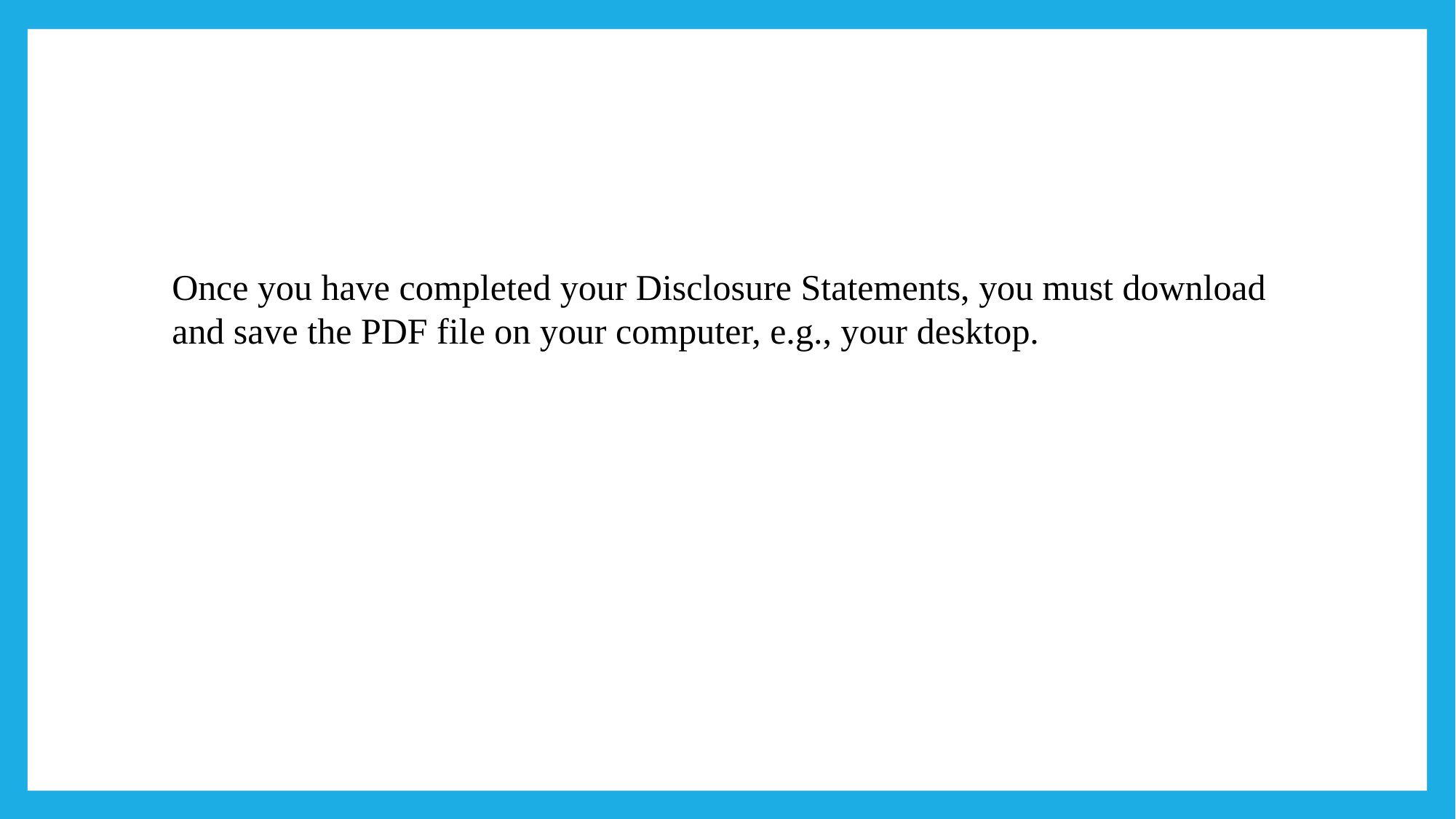

Once you have completed your Disclosure Statements, you must download and save the PDF file on your computer, e.g., your desktop.